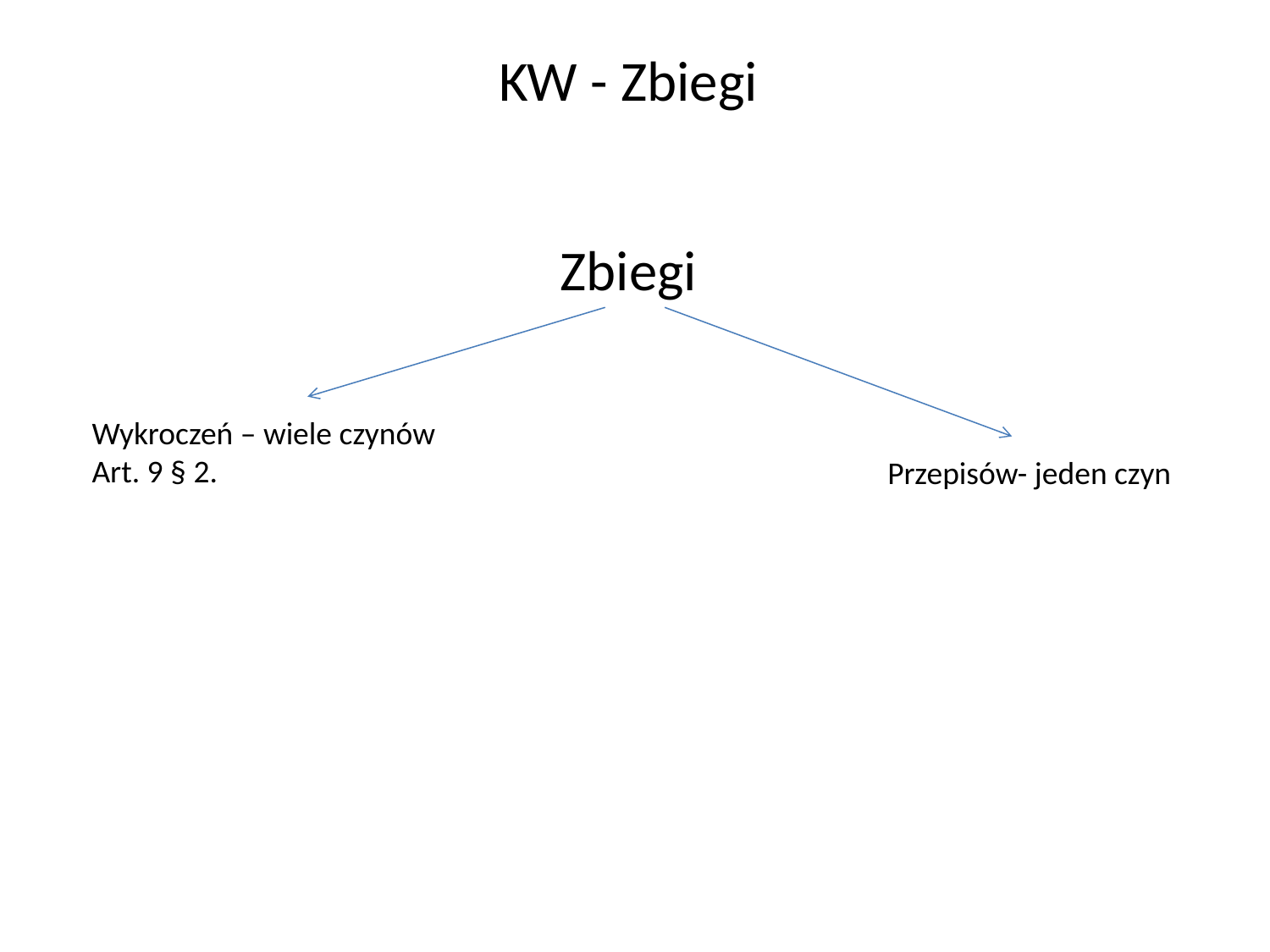

# KW - Zbiegi

Zbiegi
Wykroczeń – wiele czynów
Art. 9 § 2.
Przepisów- jeden czyn